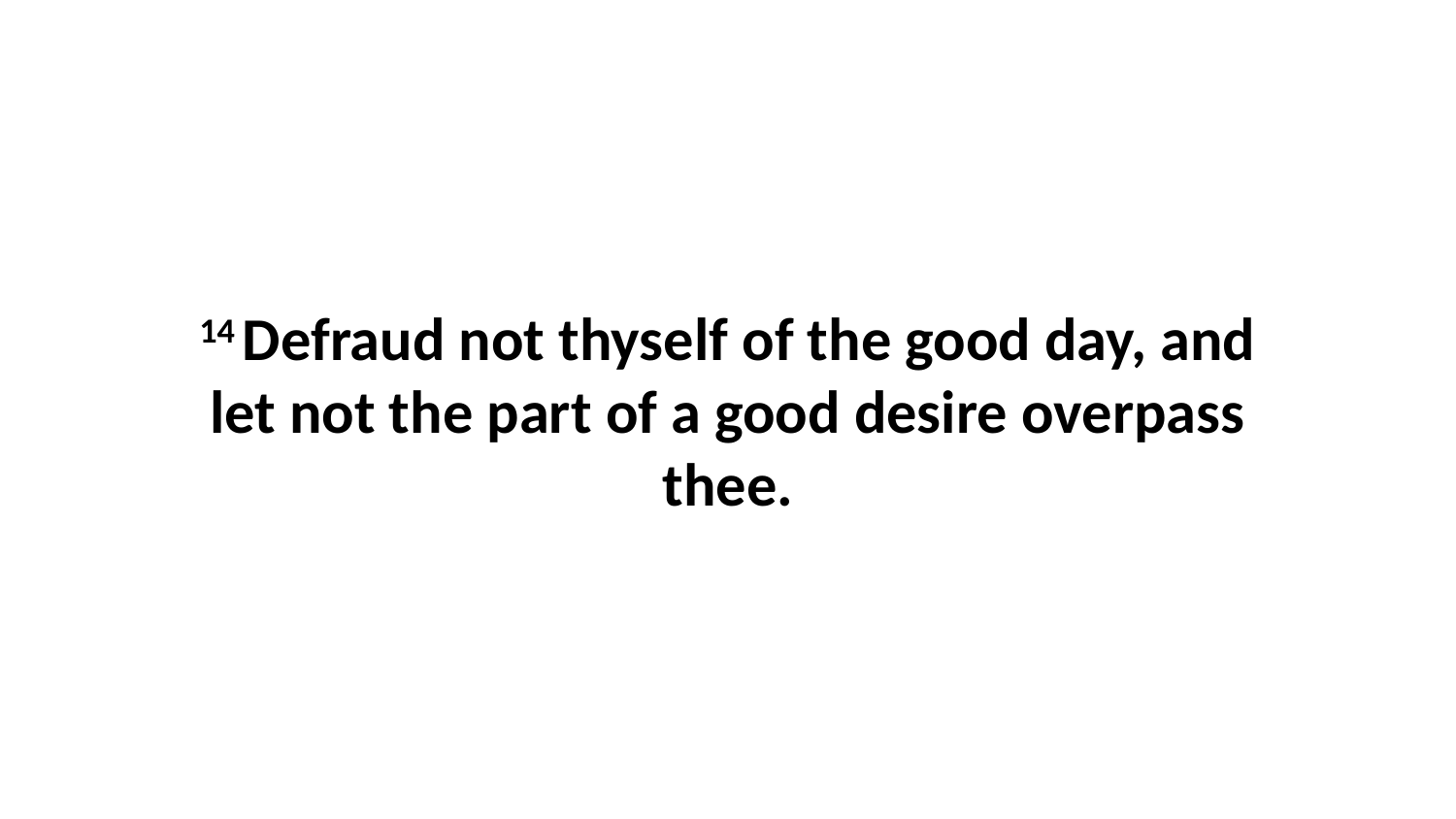

14 Defraud not thyself of the good day, and let not the part of a good desire overpass thee.